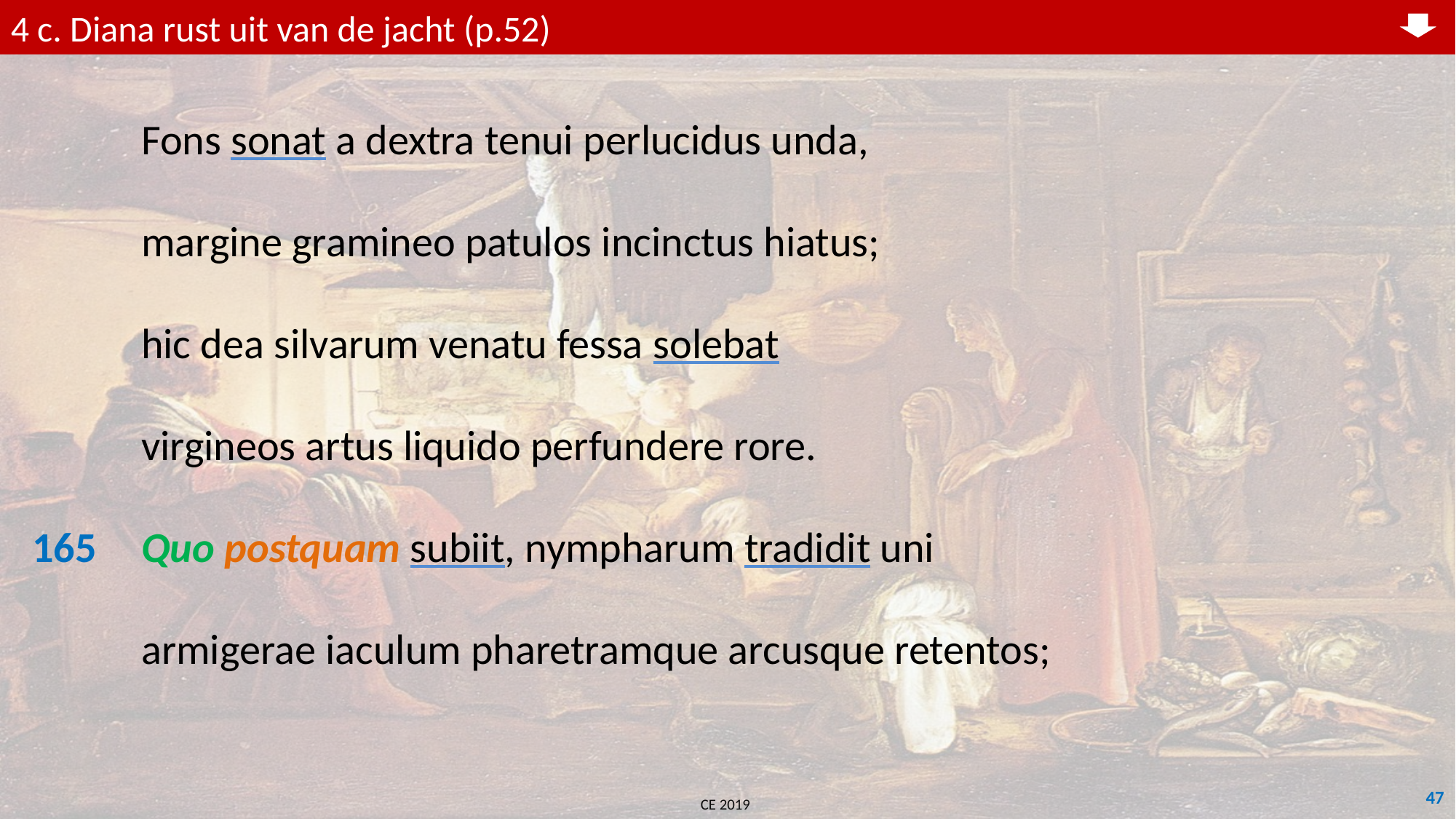

4 c. Diana rust uit van de jacht (p.52)

	Fons sonat a dextra tenui perlucidus unda,
	margine gramineo patulos incinctus hiatus;
	hic dea silvarum venatu fessa solebat
	virgineos artus liquido perfundere rore.
165	Quo postquam subiit, nympharum tradidit uni
	armigerae iaculum pharetramque arcusque retentos;
47
CE 2019